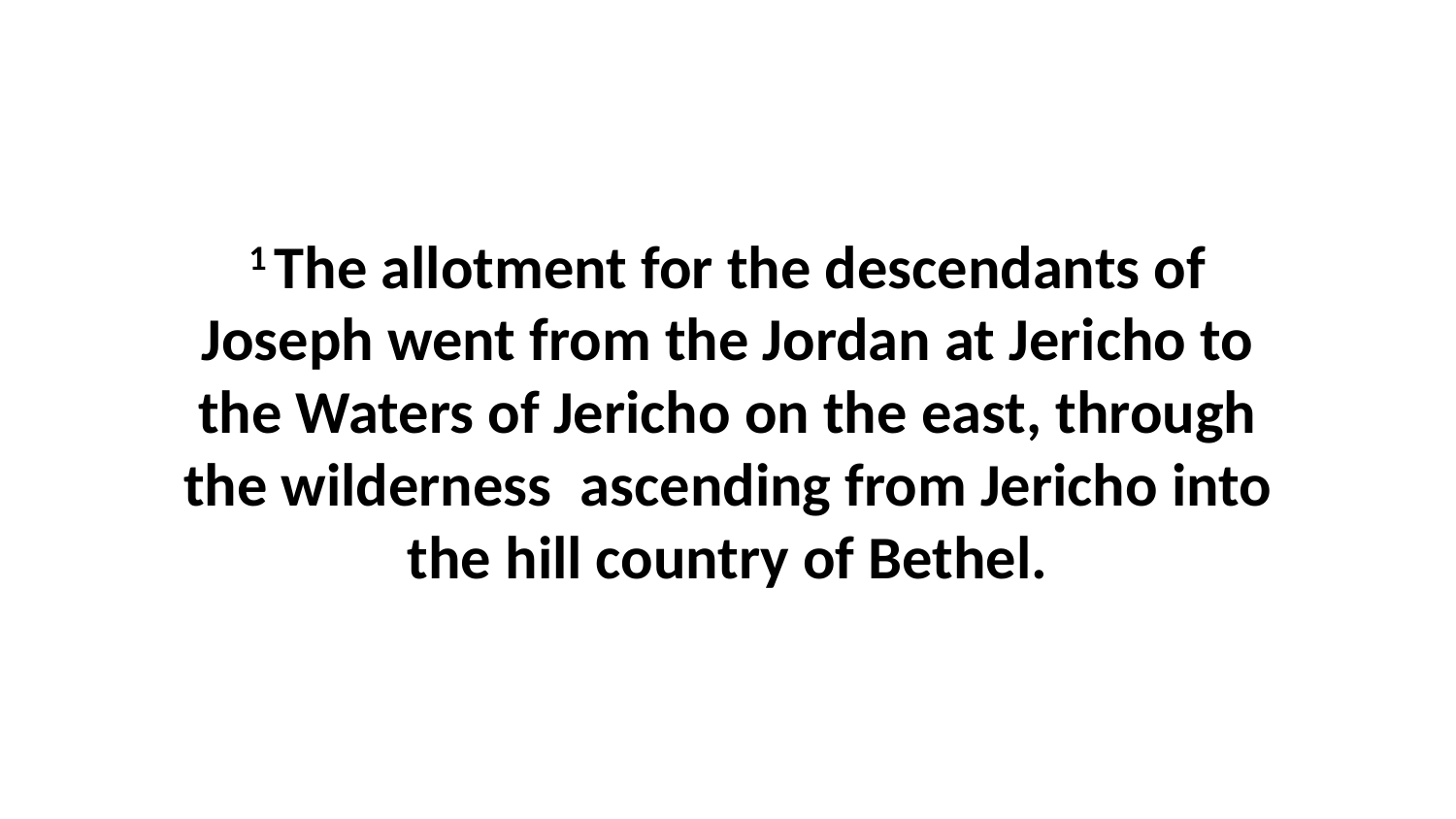

1 The allotment for the descendants of Joseph went from the Jordan at Jericho to the Waters of Jericho on the east, through the wilderness  ascending from Jericho into the hill country of Bethel.